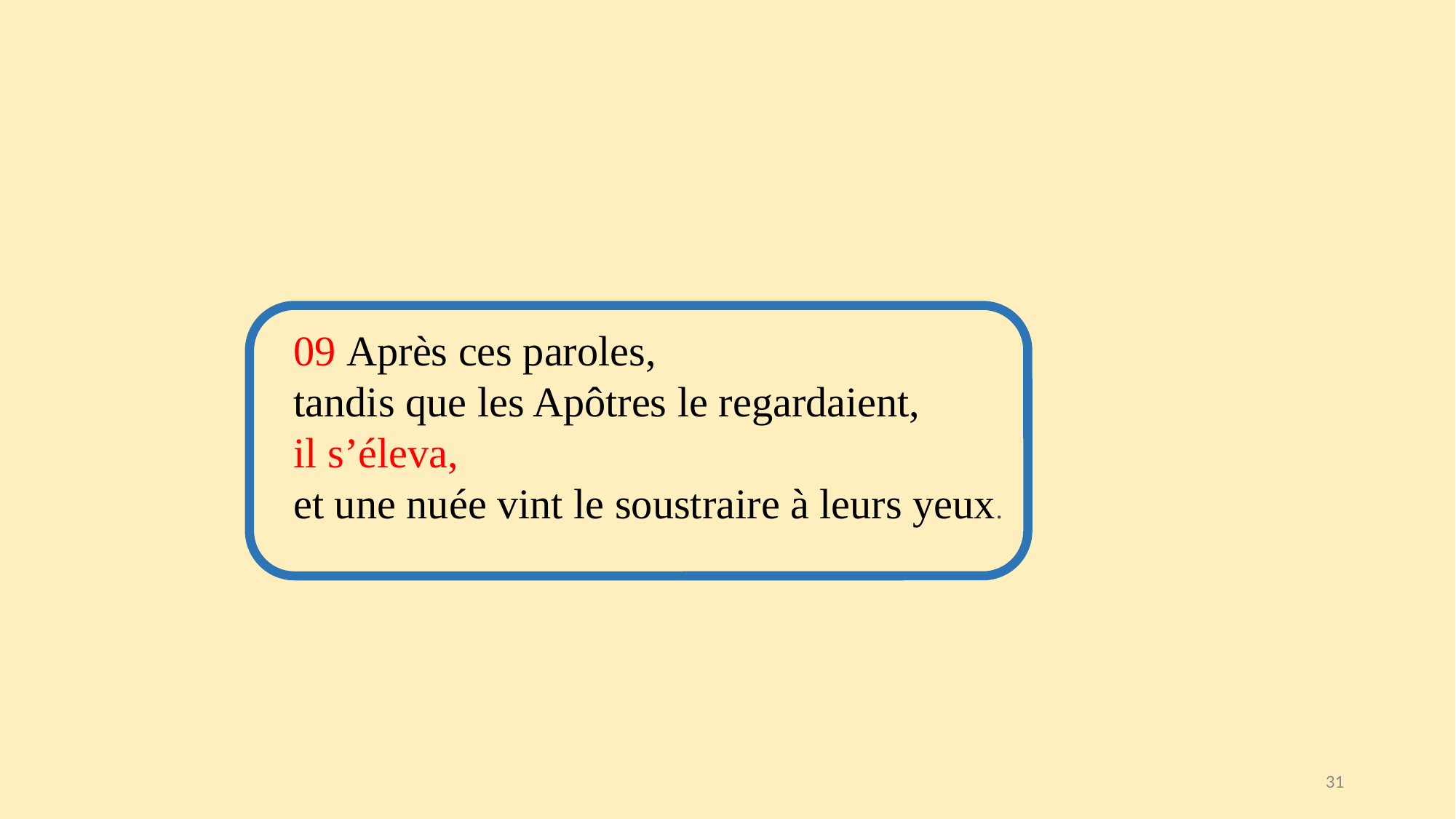

09 Après ces paroles,
tandis que les Apôtres le regardaient,
il s’éleva,
et une nuée vint le soustraire à leurs yeux.
31